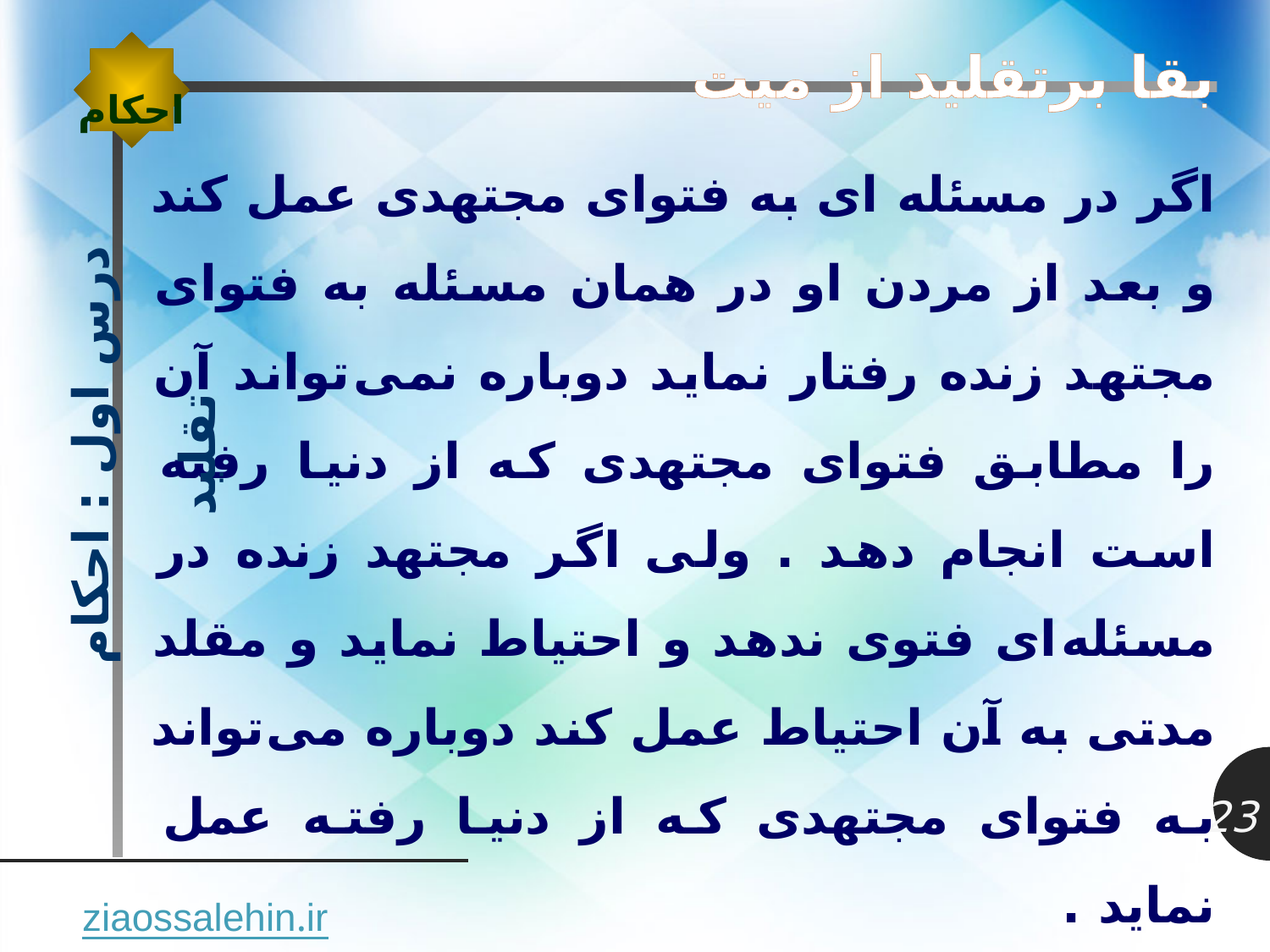

احکام
بقا برتقليد از میت

اگر در مسئله ای به فتوای مجتهدی عمل کند و بعد از مردن او در همان مسئله به فتوای مجتهد زنده رفتار نماید دوباره نمی تواند آن را مطابق فتوای مجتهدی که از دنیا رفته است انجام دهد . ولی اگر مجتهد زنده در مسئله ای فتوی ندهد و احتیاط نماید و مقلد مدتی به آن احتیاط عمل کند دوباره می تواند به فتوای مجتهدی که از دنیا رفته عمل نماید .
درس اول : احكام تقليد
23
ziaossalehin.ir